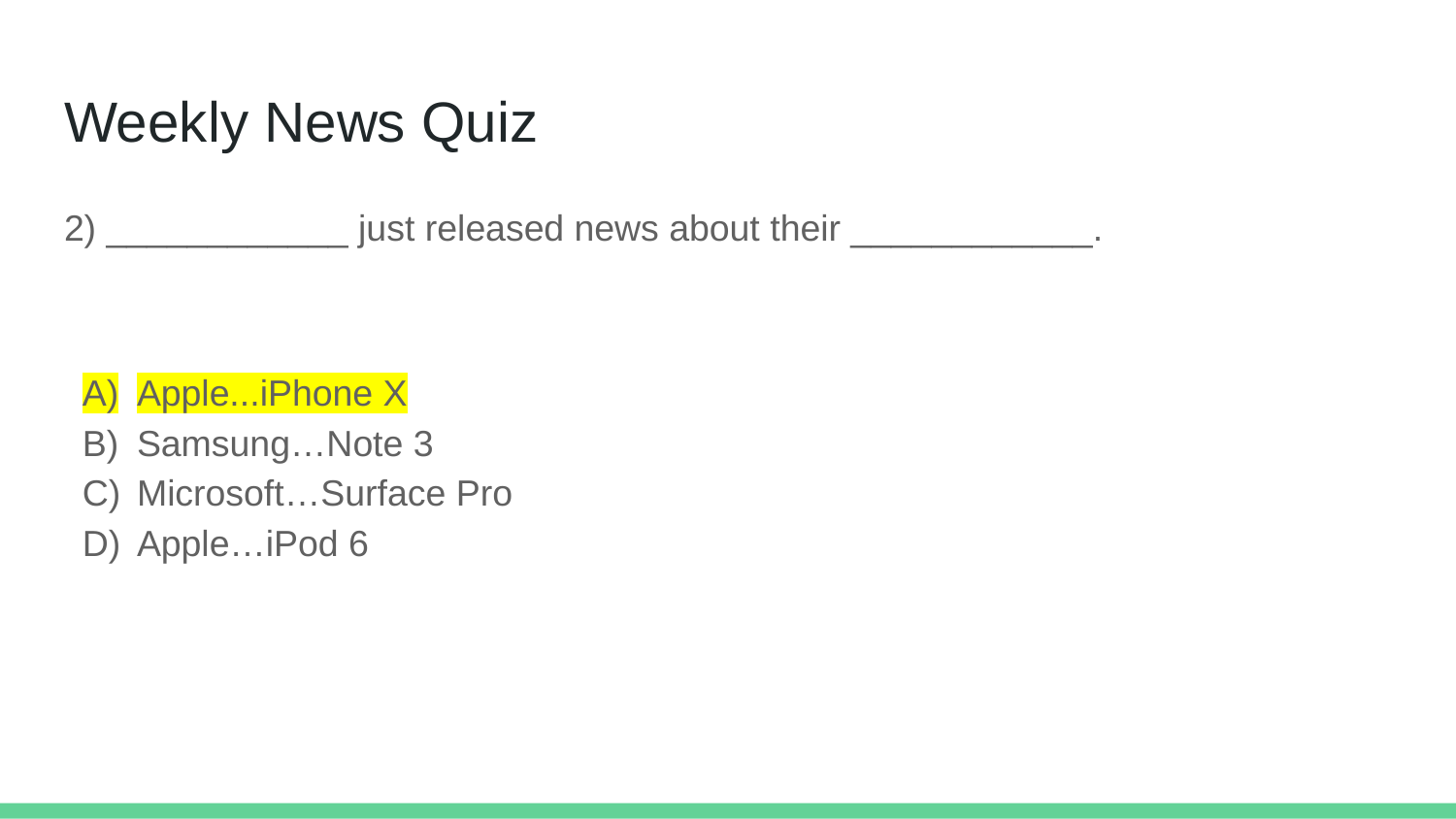

# Weekly News Quiz
2) ____________ just released news about their ____________.

Apple...iPhone X
Samsung…Note 3
Microsoft…Surface Pro
Apple…iPod 6